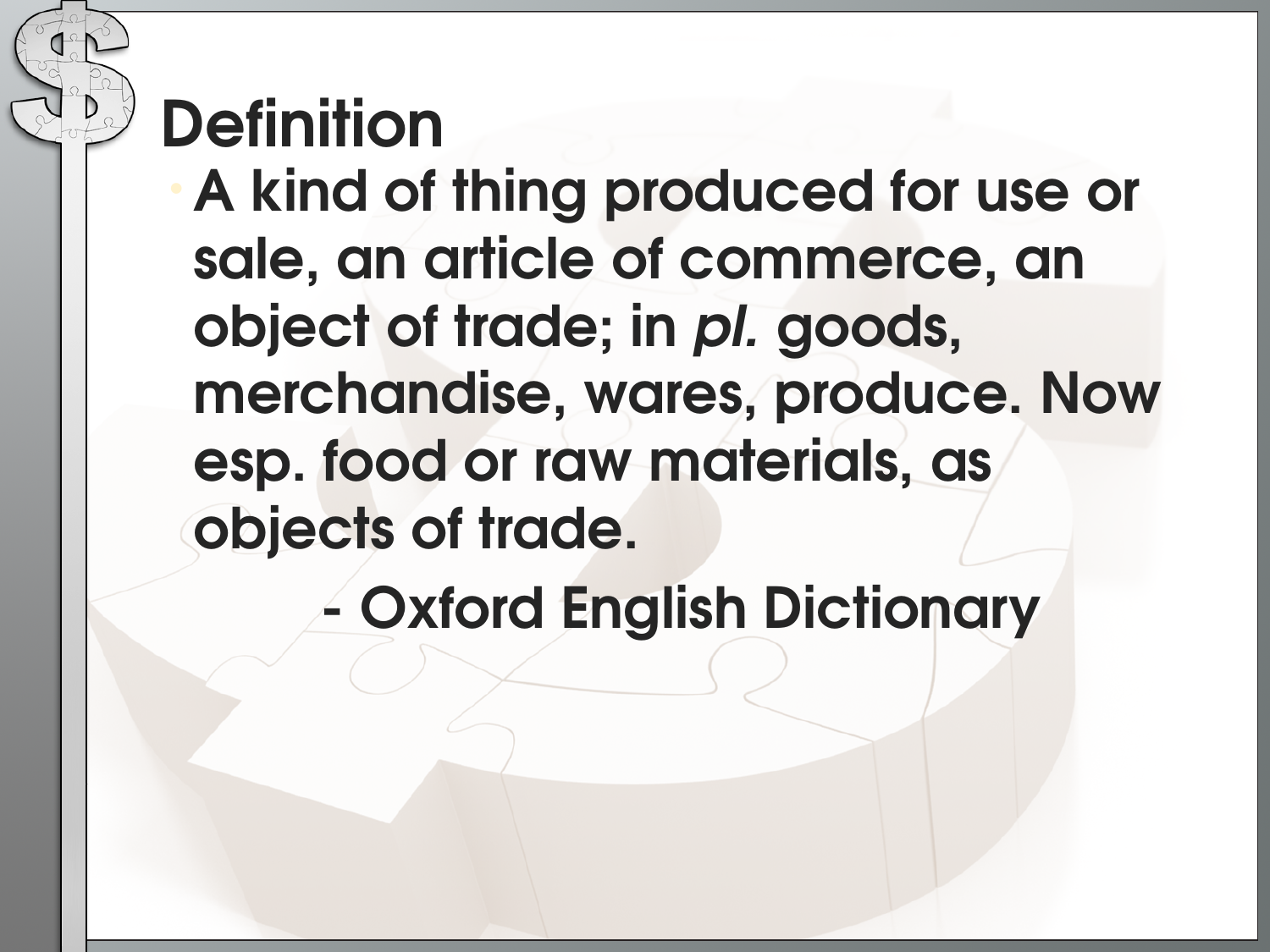

# Definition
A kind of thing produced for use or sale, an article of commerce, an object of trade; in pl. goods, merchandise, wares, produce. Now esp. food or raw materials, as objects of trade.
 		- Oxford English Dictionary